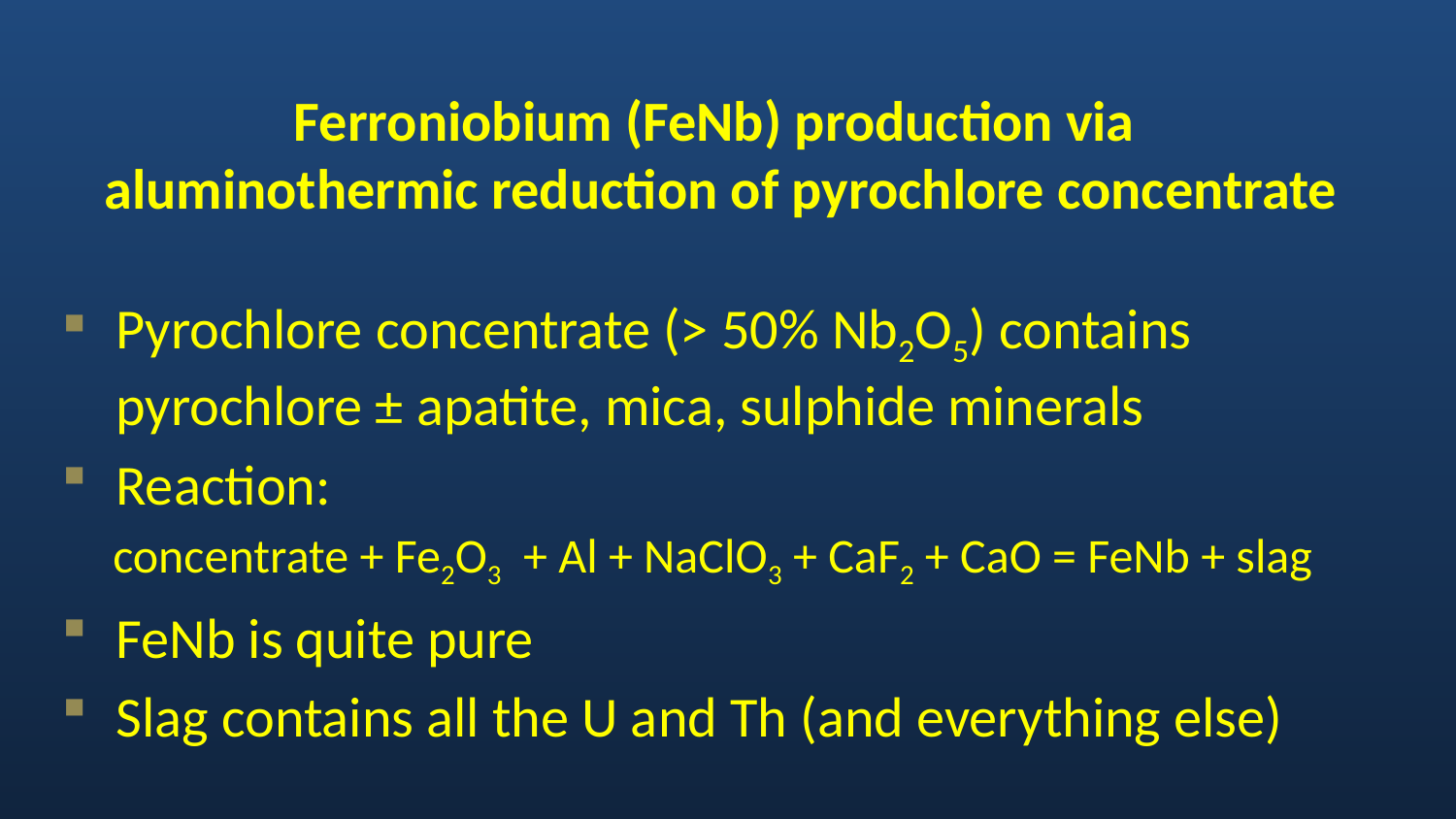

# Ferroniobium (FeNb) production via aluminothermic reduction of pyrochlore concentrate
Pyrochlore concentrate (> 50% Nb2O5) contains pyrochlore ± apatite, mica, sulphide minerals
Reaction:
    concentrate + Fe2O3  + Al + NaClO3 + CaF2 + CaO = FeNb + slag
FeNb is quite pure
Slag contains all the U and Th (and everything else)